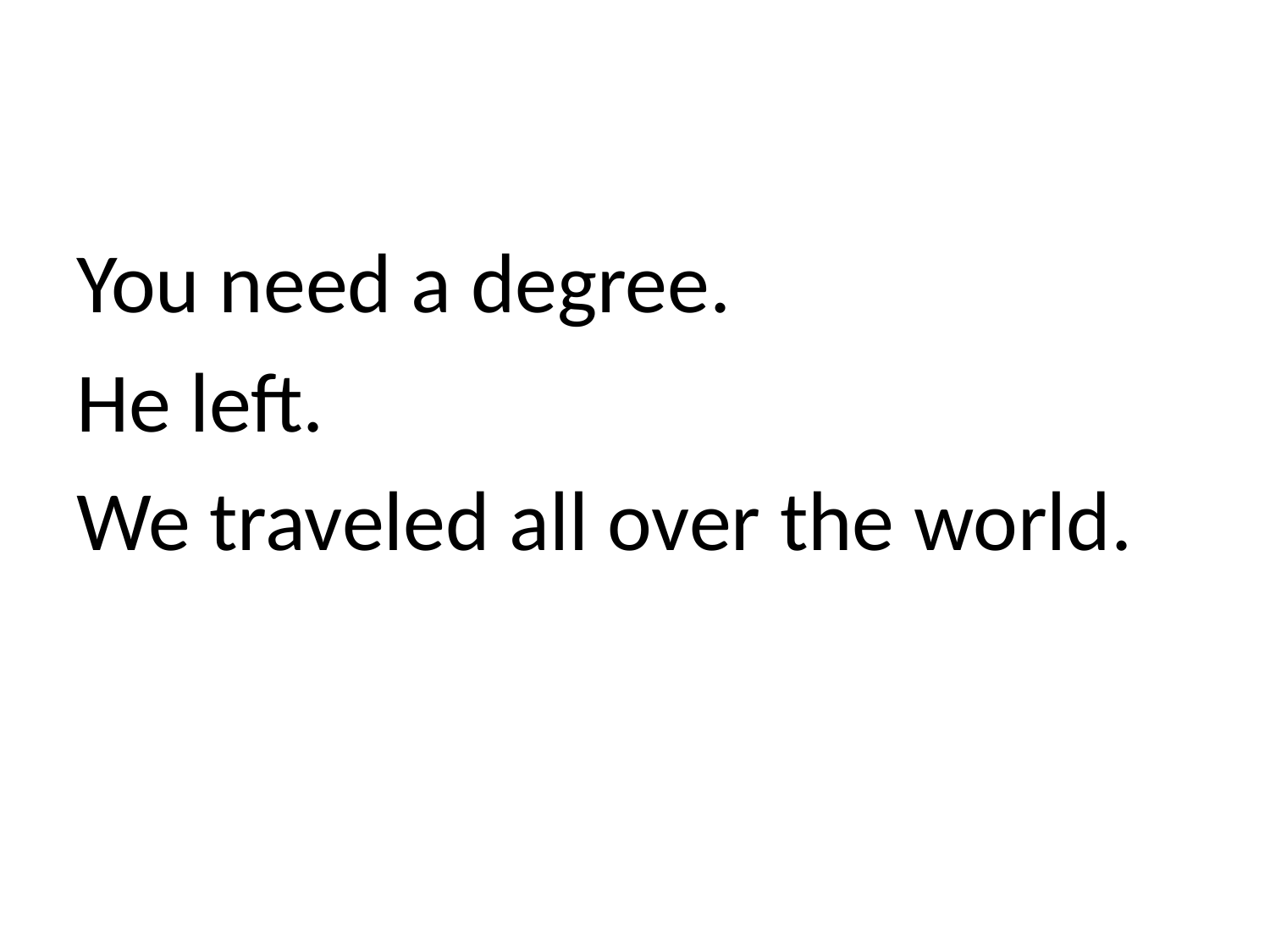

#
You need a degree.
He left.
We traveled all over the world.